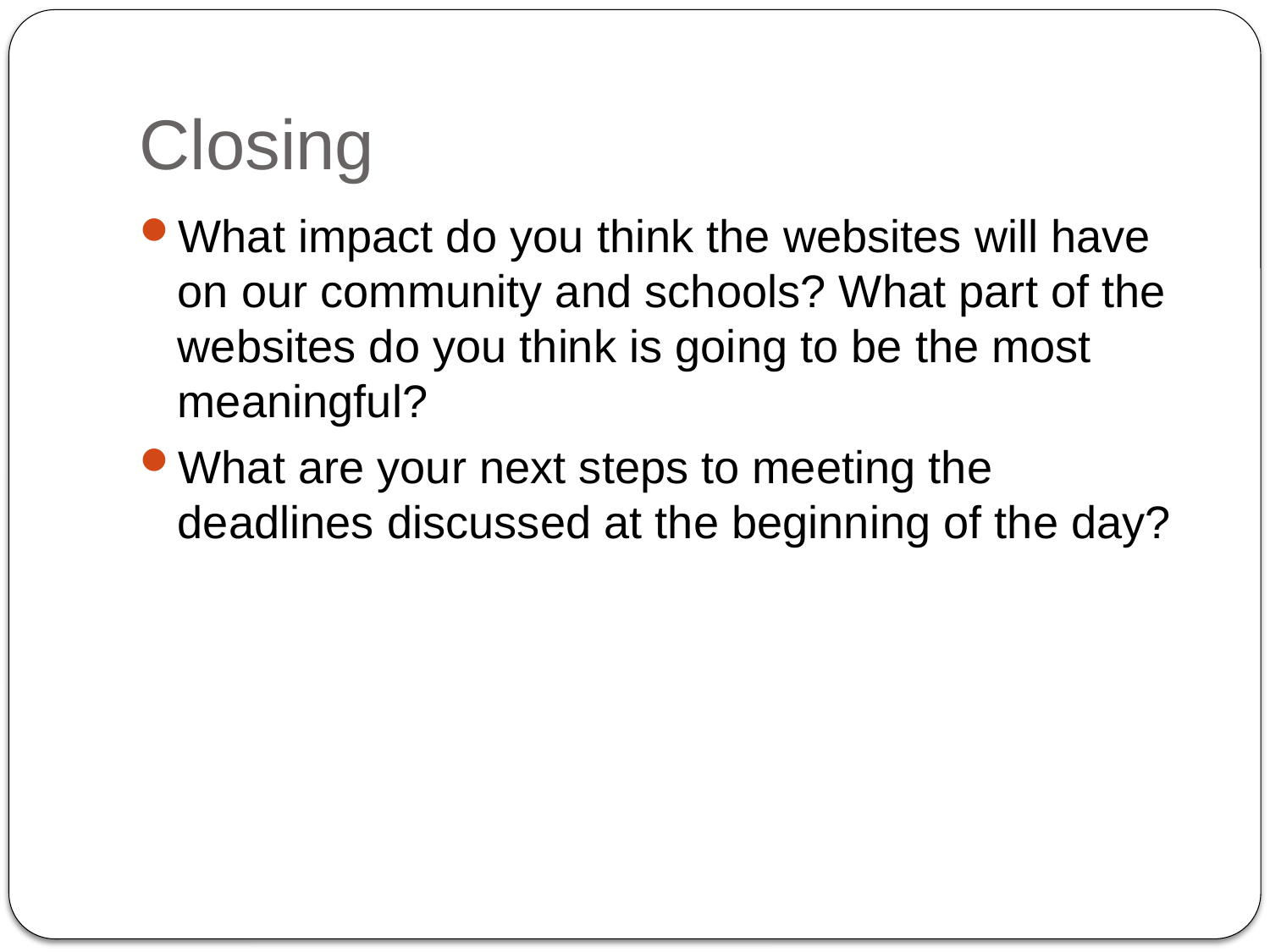

# Closing
What impact do you think the websites will have on our community and schools? What part of the websites do you think is going to be the most meaningful?
What are your next steps to meeting the deadlines discussed at the beginning of the day?